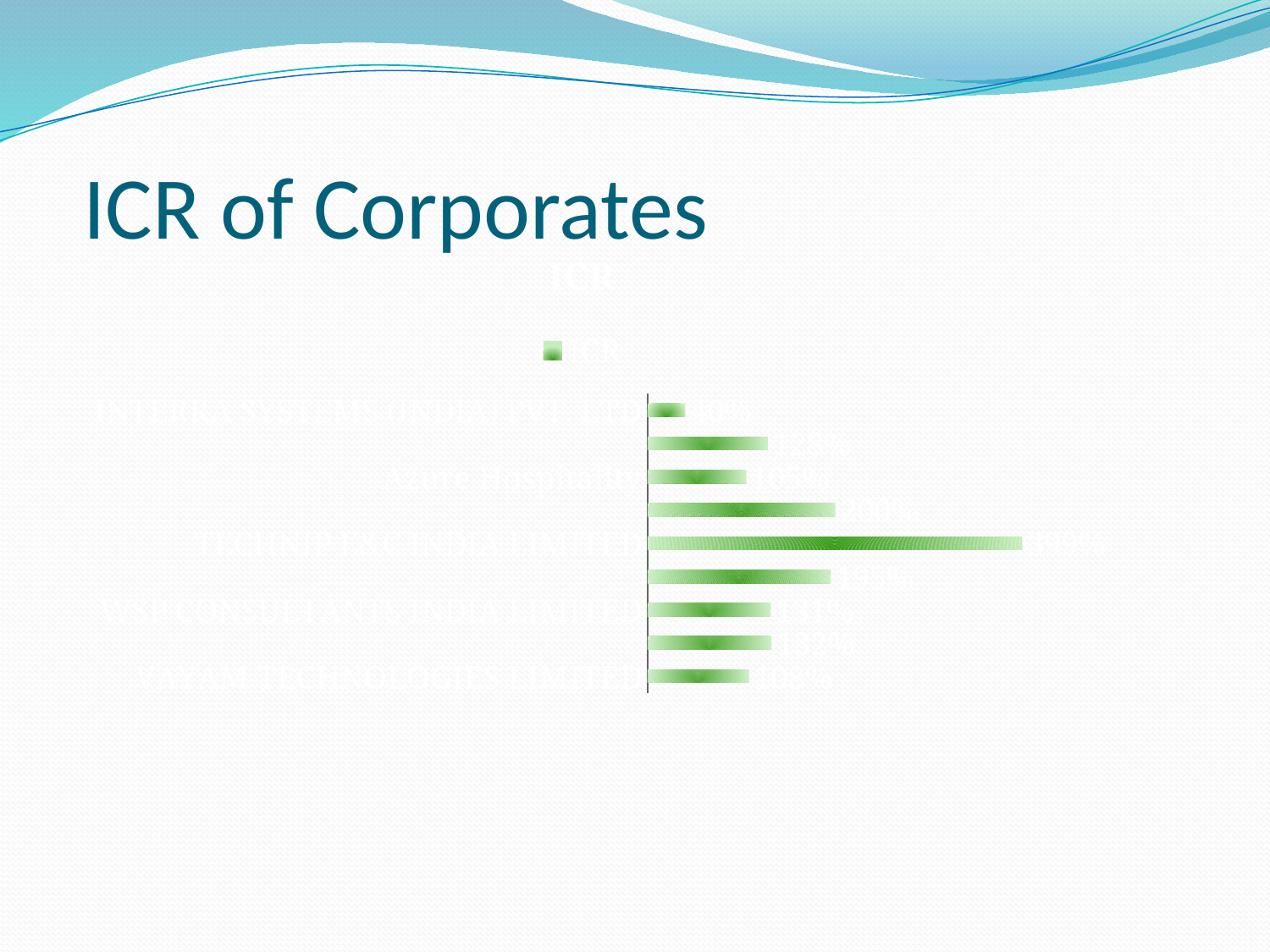

# ICR of Corporates

### Chart:

| Category | ICR |
|---|---|
| VAYAM TECHNOLOGIES LIMITED | 1.08 |
| JAGATJIT INDUSTRIES LTD | 1.32 |
| WSP CONSULTANTS INDIA LIMITED | 1.31 |
| TECHNIP KT | 1.9500000000000004 |
|  TECHNIP E&C INDIA LIMITED | 3.9899999999999998 |
| TECHNIP INDIA LIMITED | 2.0 |
| Azure Hospitality | 1.05 |
| BIRLA SOFT (INDIA) LTD. | 1.28 |
| INTERRA SYSTEMS (INDIA) PVT. LTD | 0.4 |